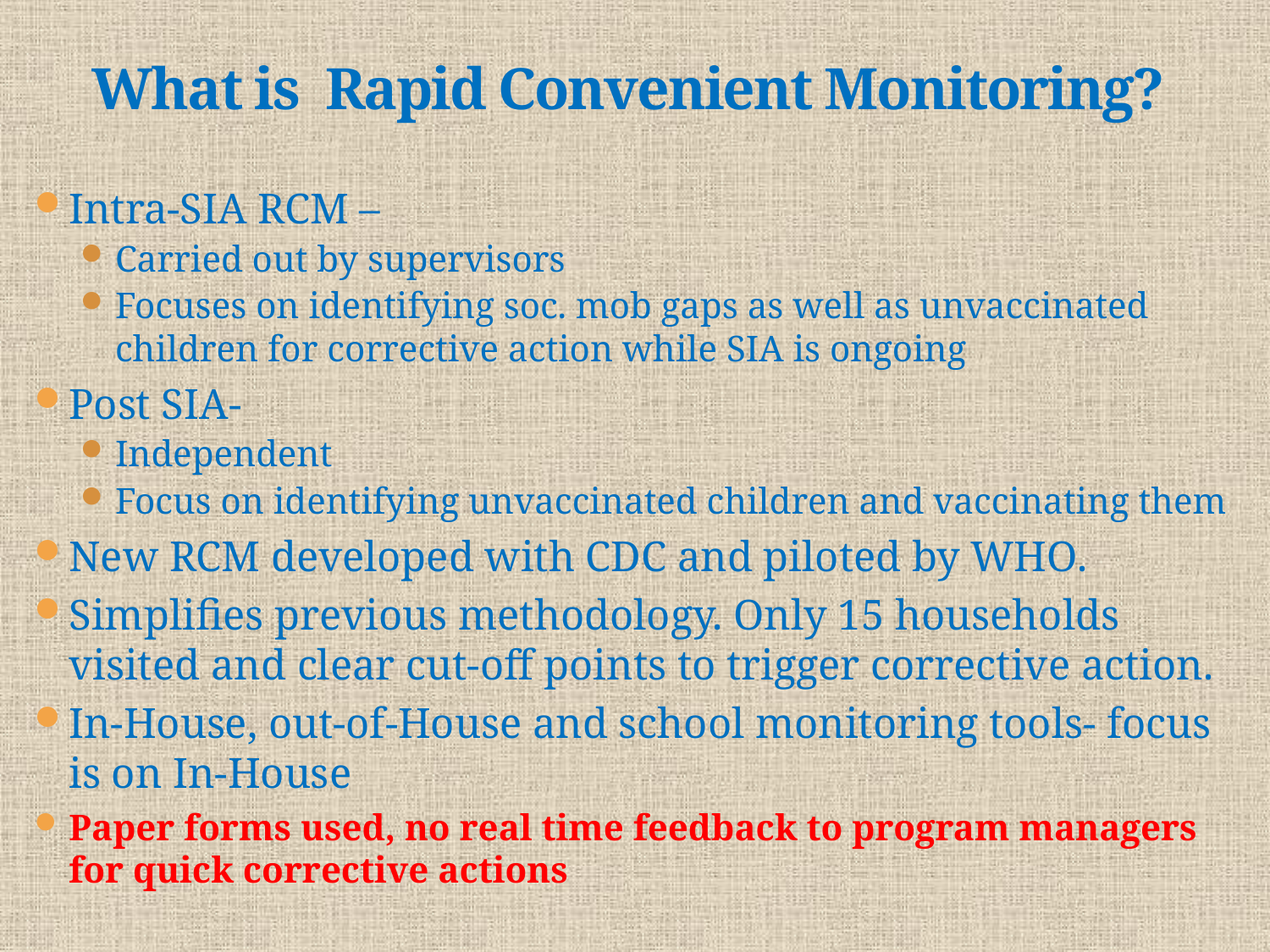

# What is  Rapid Convenient Monitoring?
Intra-SIA RCM –
Carried out by supervisors
Focuses on identifying soc. mob gaps as well as unvaccinated children for corrective action while SIA is ongoing
Post SIA-
Independent
Focus on identifying unvaccinated children and vaccinating them
New RCM developed with CDC and piloted by WHO.
Simplifies previous methodology. Only 15 households visited and clear cut-off points to trigger corrective action.
In-House, out-of-House and school monitoring tools- focus is on In-House
Paper forms used, no real time feedback to program managers for quick corrective actions